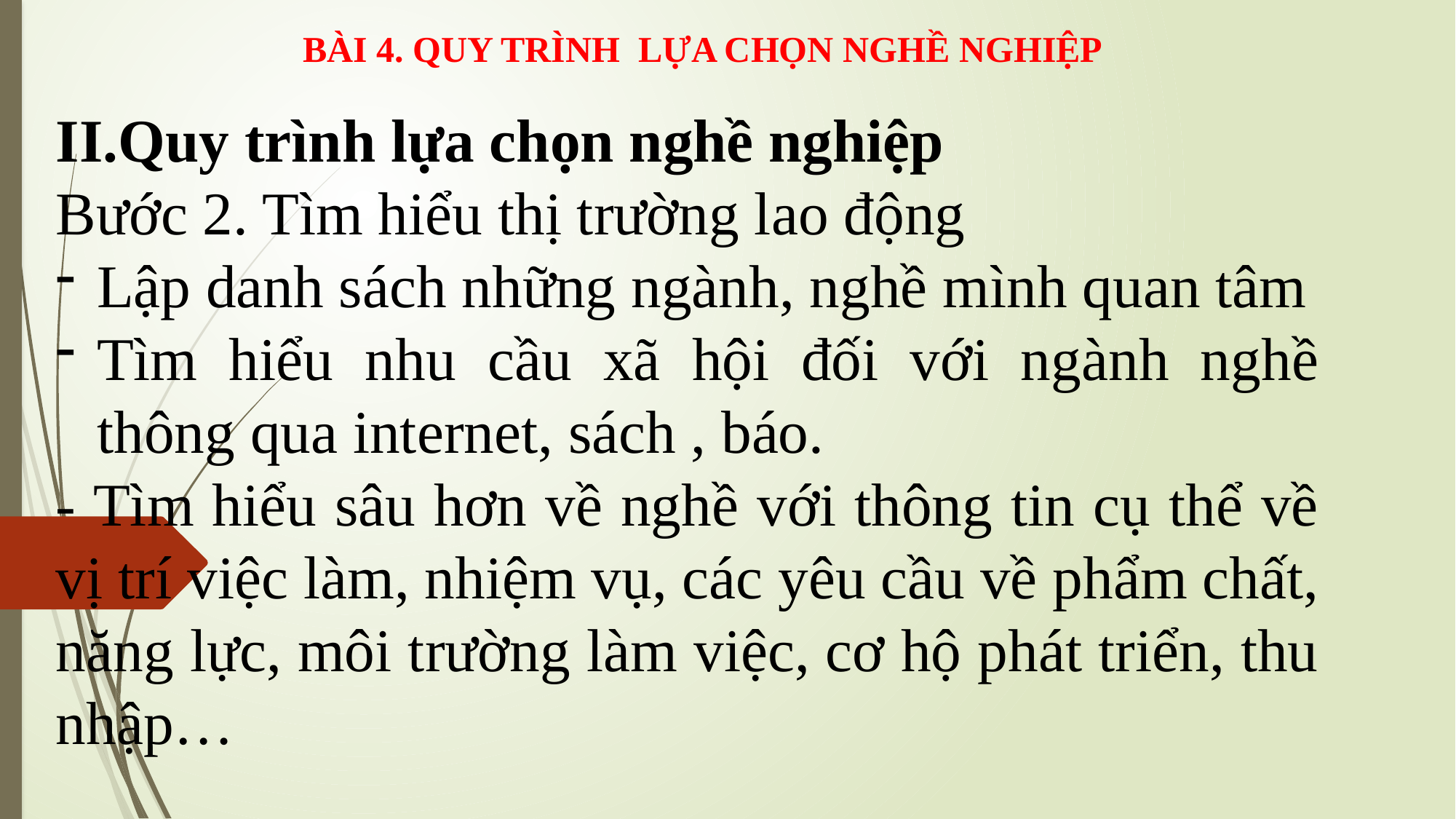

BÀI 4. QUY TRÌNH  LỰA CHỌN NGHỀ NGHIỆP
II.Quy trình lựa chọn nghề nghiệp
Bước 2. Tìm hiểu thị trường lao động
Lập danh sách những ngành, nghề mình quan tâm
Tìm hiểu nhu cầu xã hội đối với ngành nghề thông qua internet, sách , báo.
- Tìm hiểu sâu hơn về nghề với thông tin cụ thể về vị trí việc làm, nhiệm vụ, các yêu cầu về phẩm chất, năng lực, môi trường làm việc, cơ hộ phát triển, thu nhập…